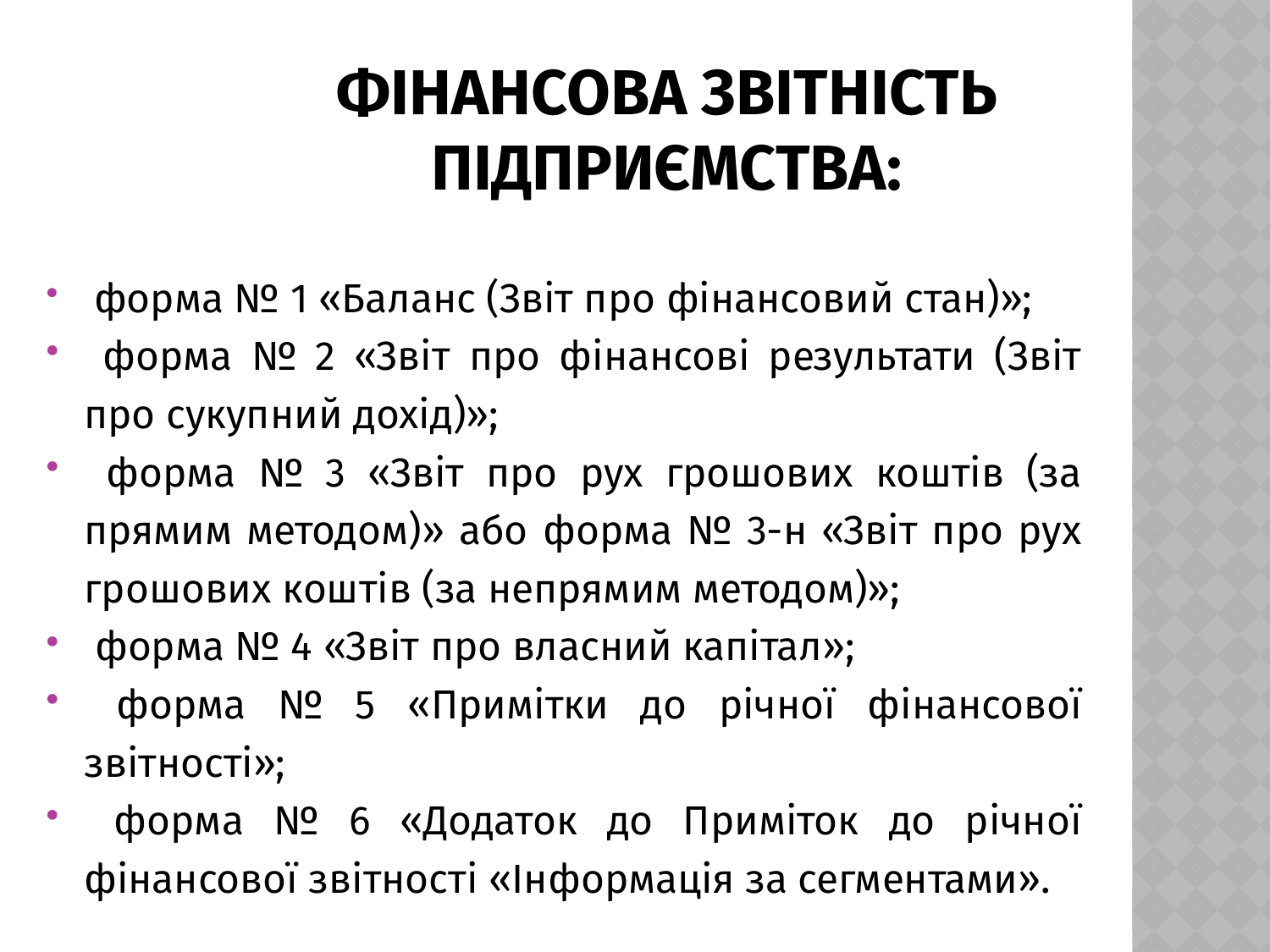

# Фінансова звітність підприємства:
 форма № 1 «Баланс (Звіт про фінансовий стан)»;
 форма № 2 «Звіт про фінансові результати (Звіт про сукупний дохід)»;
 форма № 3 «Звіт про рух грошових коштів (за прямим методом)» або форма № 3-н «Звіт про рух грошових коштів (за непрямим методом)»;
 форма № 4 «Звіт про власний капітал»;
 форма № 5 «Примітки до річної фінансової звітності»;
 форма № 6 «Додаток до Приміток до річної фінансової звітності «Інформація за сегментами».